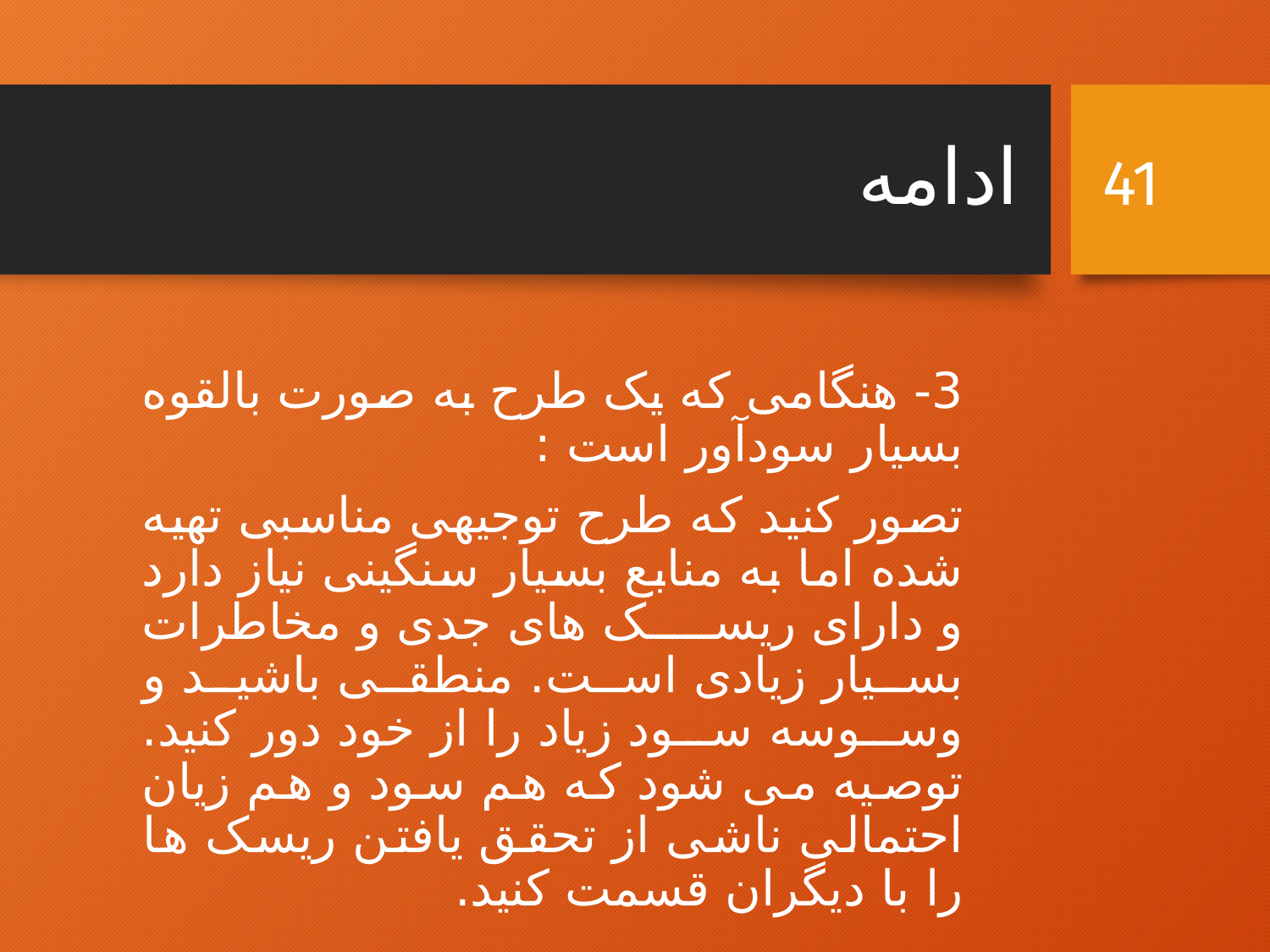

# ادامه
41
3- هنگامی که یک طرح به صورت بالقوه بسیار سودآور است :
تصور کنید که طرح توجیهی مناسبی تهیه شده اما به منابع بسیار سنگینی نیاز دارد و دارای ریسک های جدی و مخاطرات بسیار زیادی است. منطقی باشید و وسوسه سود زیاد را از خود دور کنید. توصیه می شود که هم سود و هم زیان احتمالی ناشی از تحقق یافتن ریسک ها را با دیگران قسمت کنید.